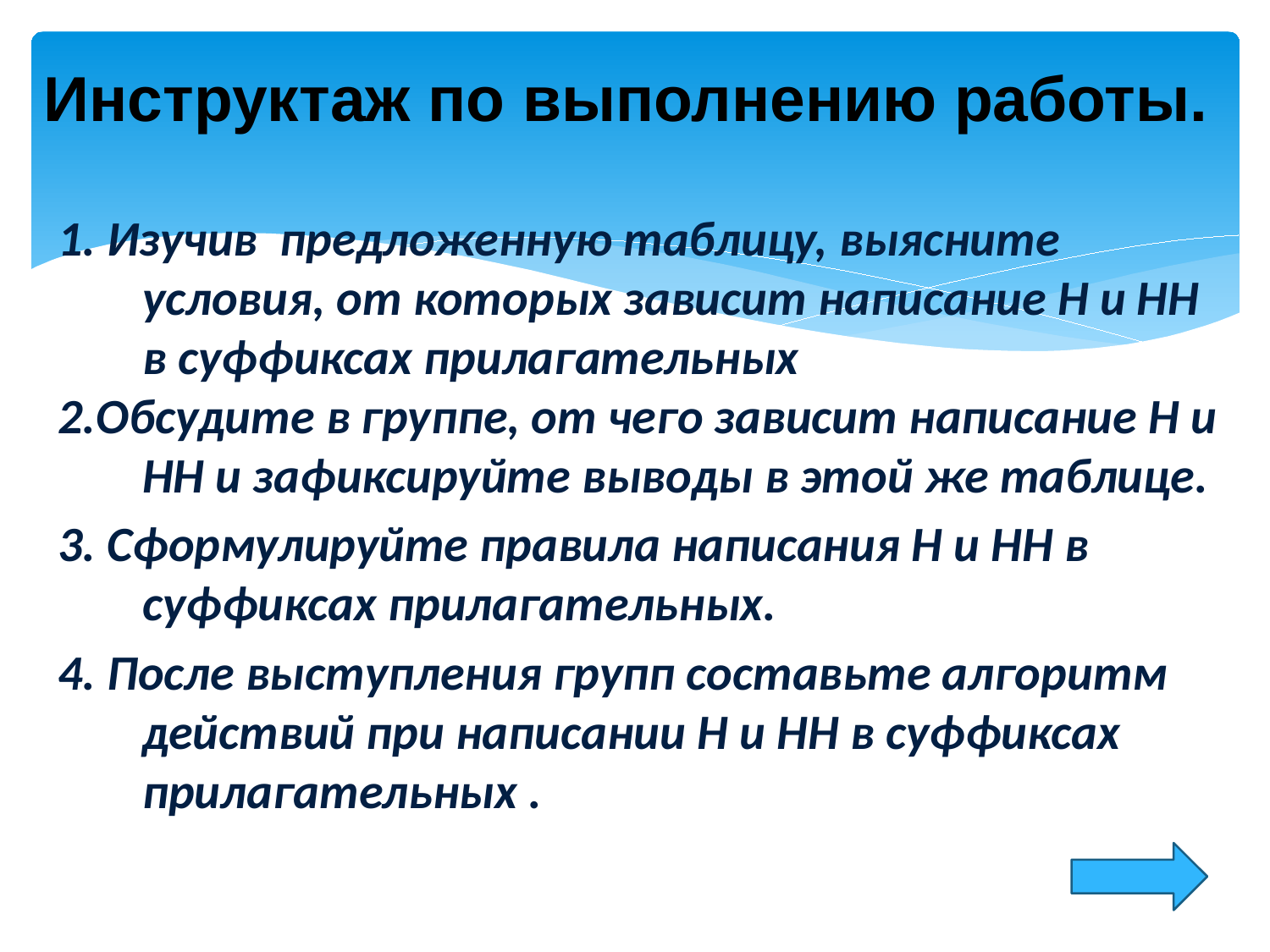

# Инструктаж по выполнению работы.
1. Изучив  предложенную таблицу, выясните условия, от которых зависит написание Н и НН в суффиксах прилагательных
2.Обсудите в группе, от чего зависит написание Н и НН и зафиксируйте выводы в этой же таблице.
3. Сформулируйте правила написания Н и НН в суффиксах прилагательных.
4. После выступления групп составьте алгоритм действий при написании Н и НН в суффиксах прилагательных .